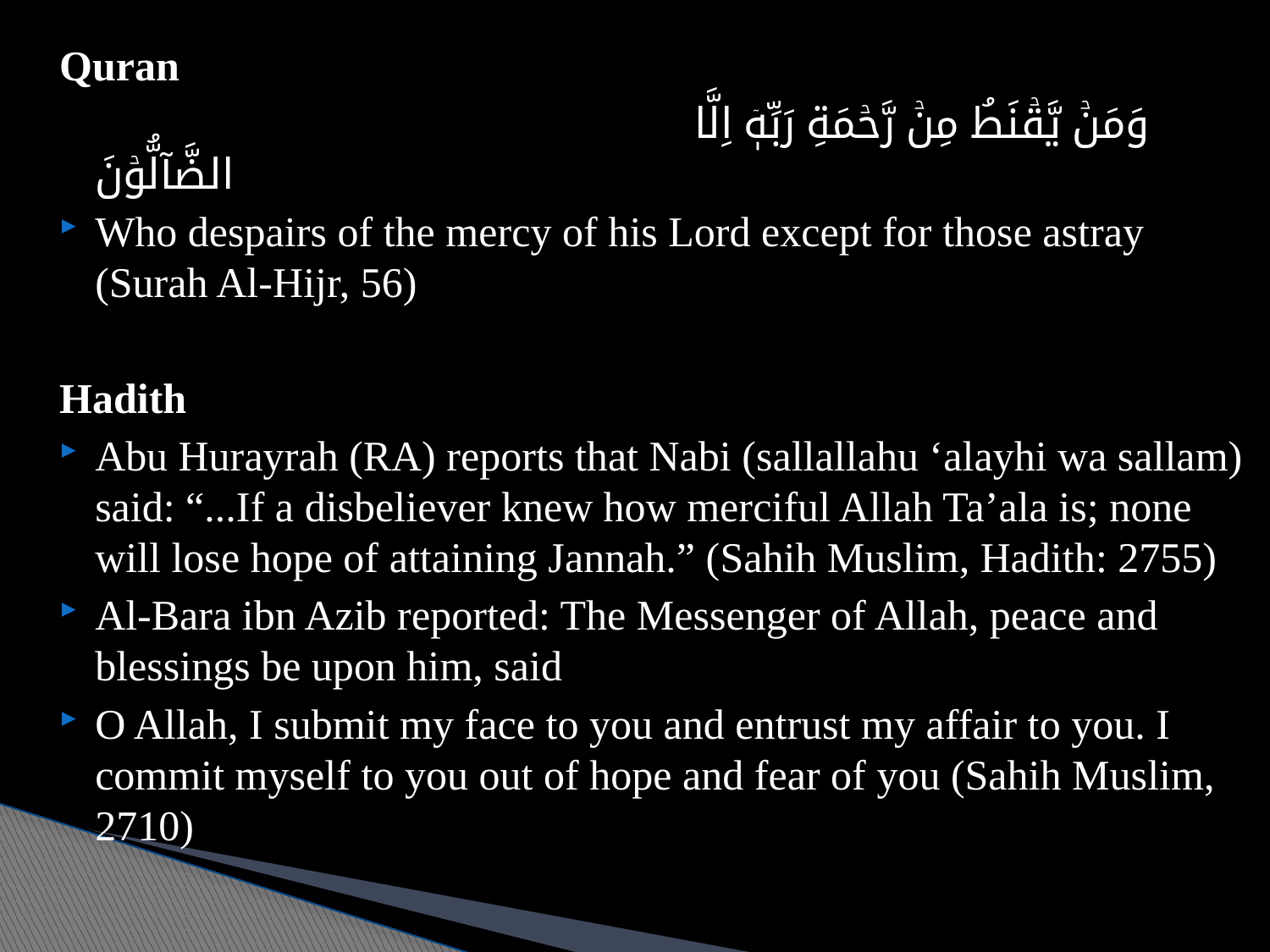

Quran
                                                            وَمَنۡ يَّقۡنَطُ مِنۡ رَّحۡمَةِ رَبِّهٖۤ اِلَّا الضَّآلُّوۡنَ
Who despairs of the mercy of his Lord except for those astray (Surah Al-Hijr, 56)

Hadith
Abu Hurayrah (RA) reports that Nabi (sallallahu ‘alayhi wa sallam) said: “...If a disbeliever knew how merciful Allah Ta’ala is; none will lose hope of attaining Jannah.” (Sahih Muslim, Hadith: 2755)
Al-Bara ibn Azib reported: The Messenger of Allah, peace and blessings be upon him, said
O Allah, I submit my face to you and entrust my affair to you. I commit myself to you out of hope and fear of you (Sahih Muslim, 2710)